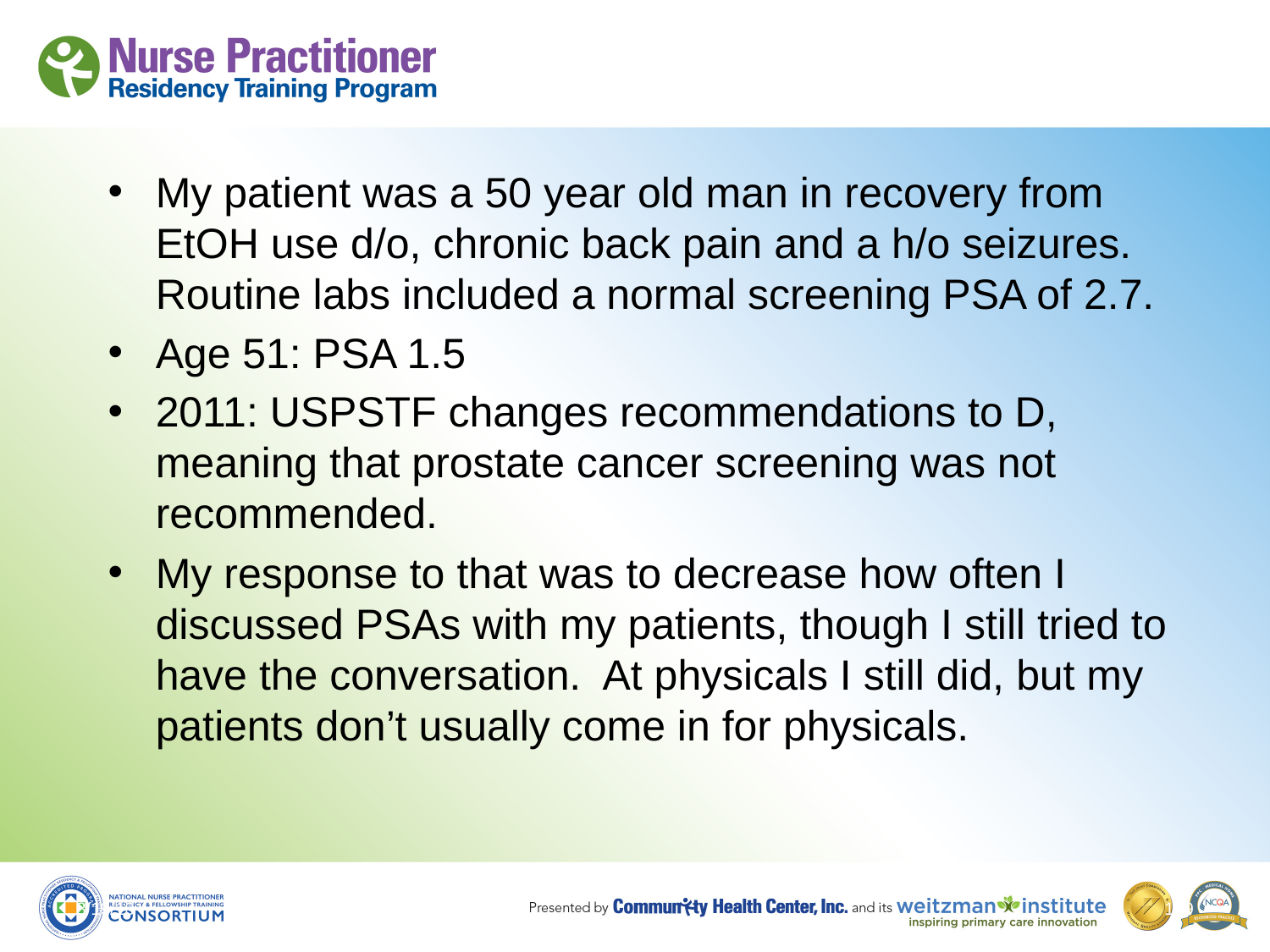

#
My patient was a 50 year old man in recovery from EtOH use d/o, chronic back pain and a h/o seizures.  Routine labs included a normal screening PSA of 2.7.
Age 51: PSA 1.5
2011: USPSTF changes recommendations to D, meaning that prostate cancer screening was not recommended.
My response to that was to decrease how often I discussed PSAs with my patients, though I still tried to have the conversation.  At physicals I still did, but my patients don’t usually come in for physicals.
8/19/10
139